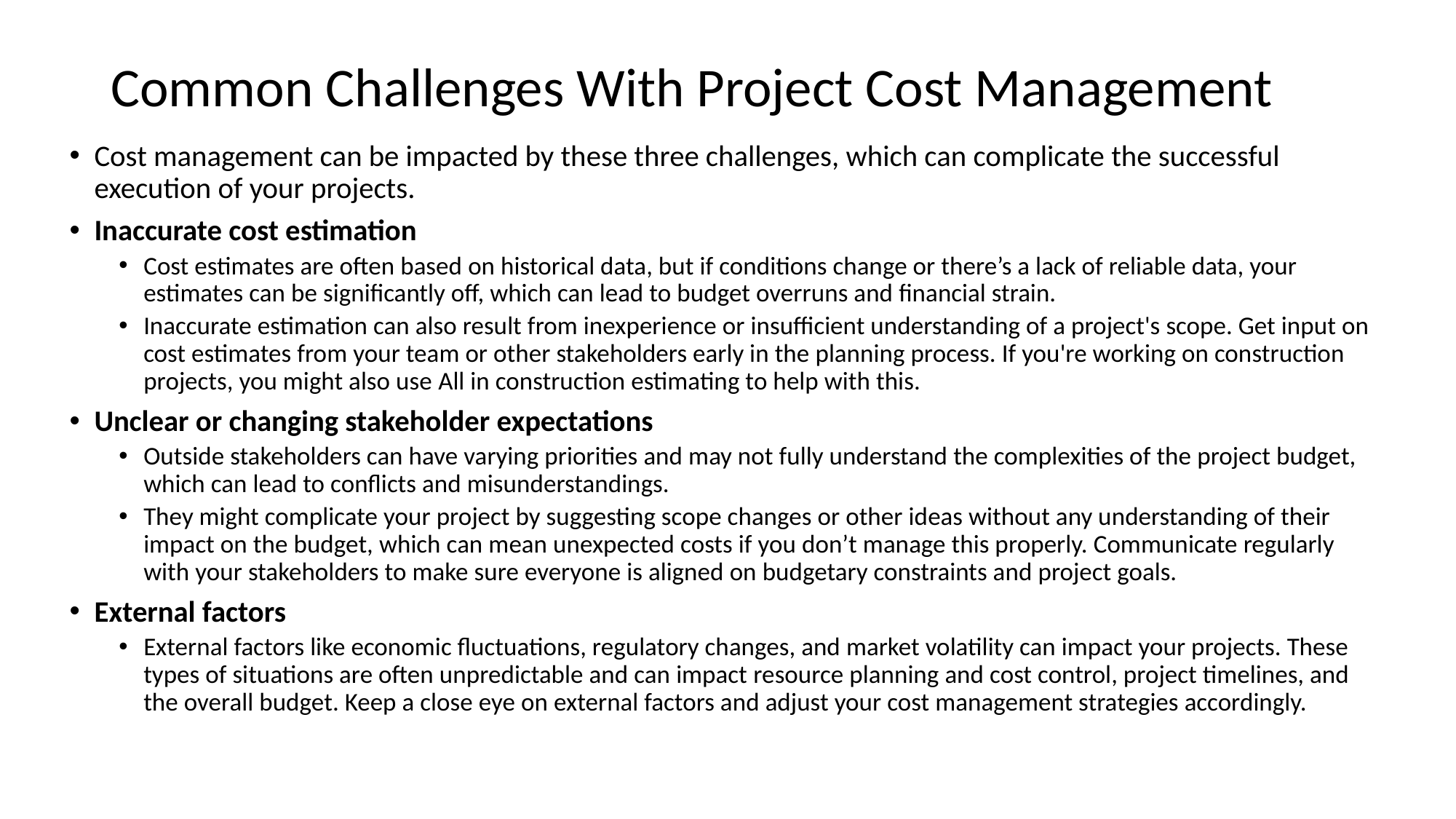

# Common Challenges With Project Cost Management
Cost management can be impacted by these three challenges, which can complicate the successful execution of your projects.
Inaccurate cost estimation
Cost estimates are often based on historical data, but if conditions change or there’s a lack of reliable data, your estimates can be significantly off, which can lead to budget overruns and financial strain.
Inaccurate estimation can also result from inexperience or insufficient understanding of a project's scope. Get input on cost estimates from your team or other stakeholders early in the planning process. If you're working on construction projects, you might also use All in construction estimating to help with this.
Unclear or changing stakeholder expectations
Outside stakeholders can have varying priorities and may not fully understand the complexities of the project budget, which can lead to conflicts and misunderstandings.
They might complicate your project by suggesting scope changes or other ideas without any understanding of their impact on the budget, which can mean unexpected costs if you don’t manage this properly. Communicate regularly with your stakeholders to make sure everyone is aligned on budgetary constraints and project goals.
External factors
External factors like economic fluctuations, regulatory changes, and market volatility can impact your projects. These types of situations are often unpredictable and can impact resource planning and cost control, project timelines, and the overall budget. Keep a close eye on external factors and adjust your cost management strategies accordingly.